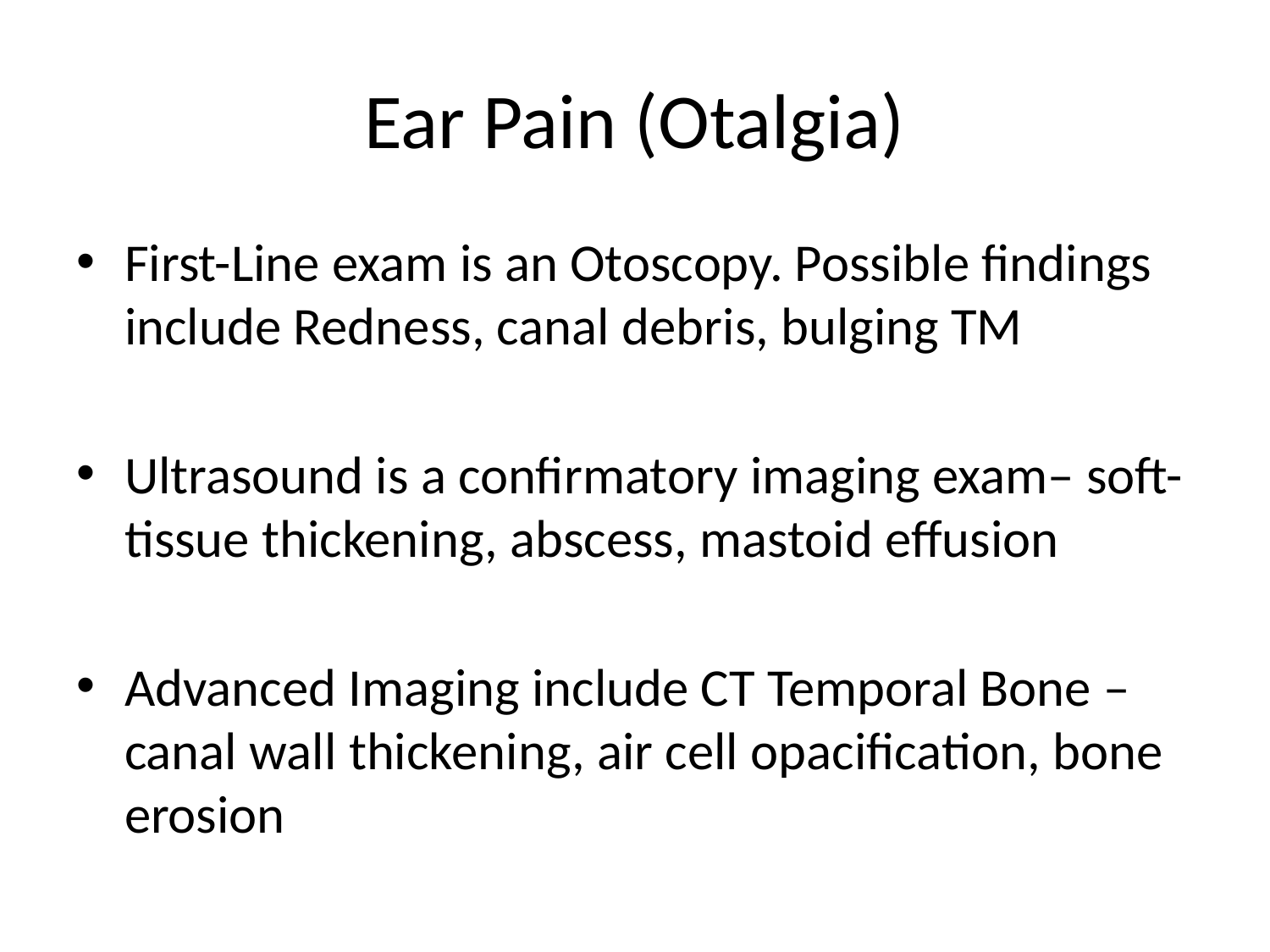

# Ear Pain (Otalgia)
First-Line exam is an Otoscopy. Possible findings include Redness, canal debris, bulging TM

Ultrasound is a confirmatory imaging exam– soft-tissue thickening, abscess, mastoid effusion

Advanced Imaging include CT Temporal Bone – canal wall thickening, air cell opacification, bone erosion